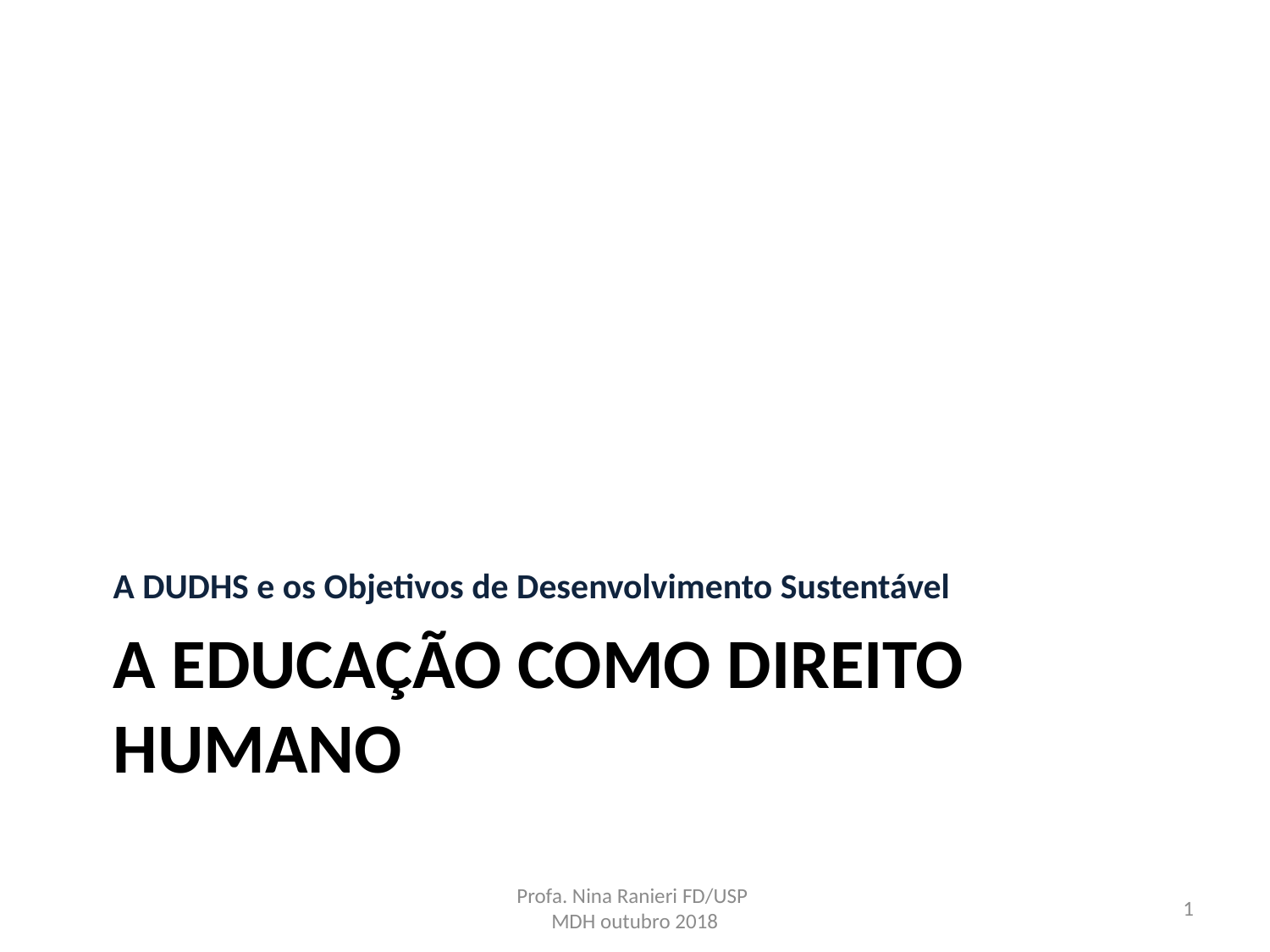

A DUDHS e os Objetivos de Desenvolvimento Sustentável
# A educação como direito humano
Profa. Nina Ranieri FD/USP
MDH outubro 2018
1